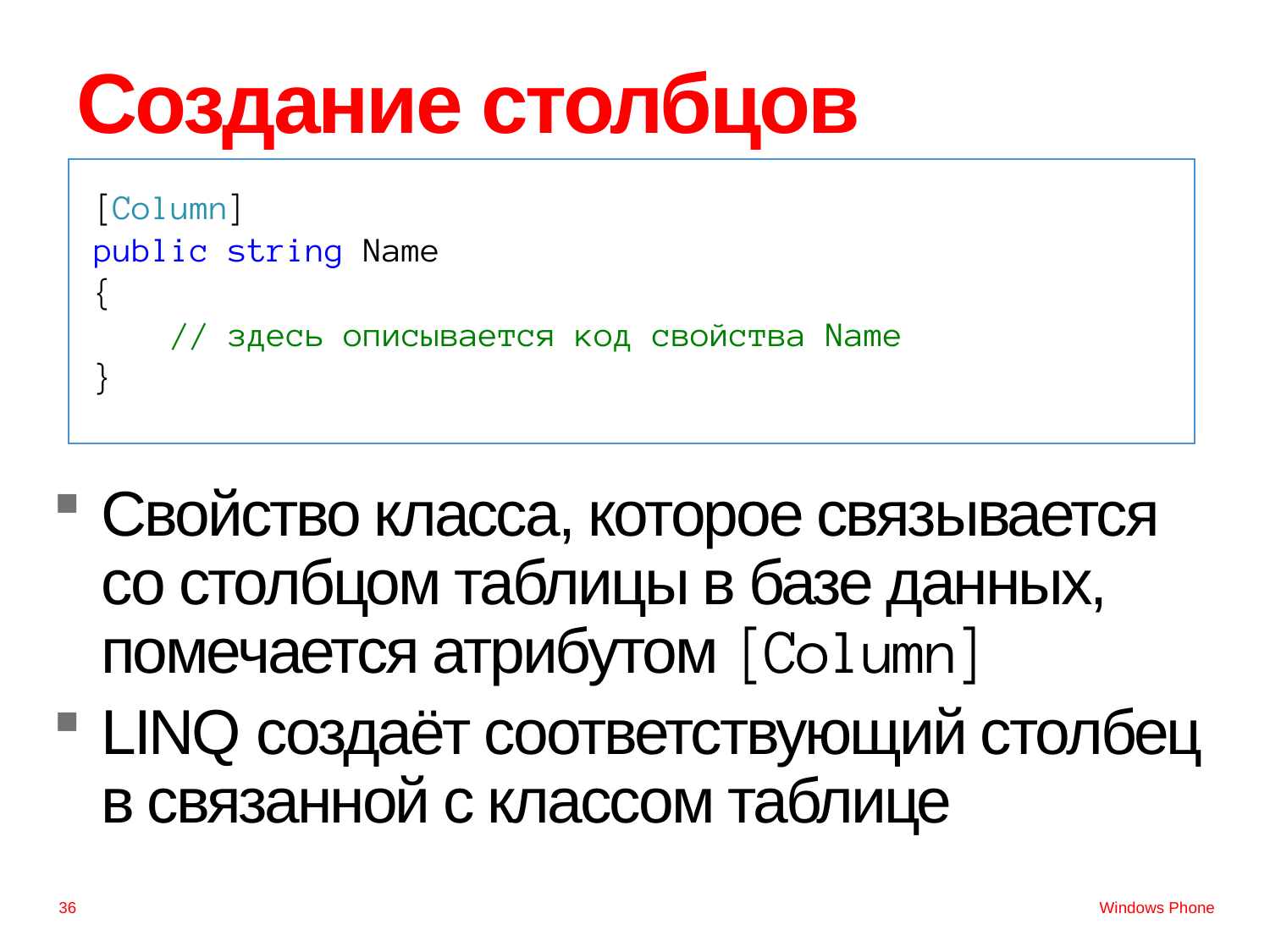

# Создание столбцов
[Column]
public string Name
{
    // здесь описывается код свойства Name
}
Свойство класса, которое связывается
со столбцом таблицы в базе данных, помечается атрибутом [Column]
LINQ создаёт соответствующий столбец
в связанной с классом таблице
36